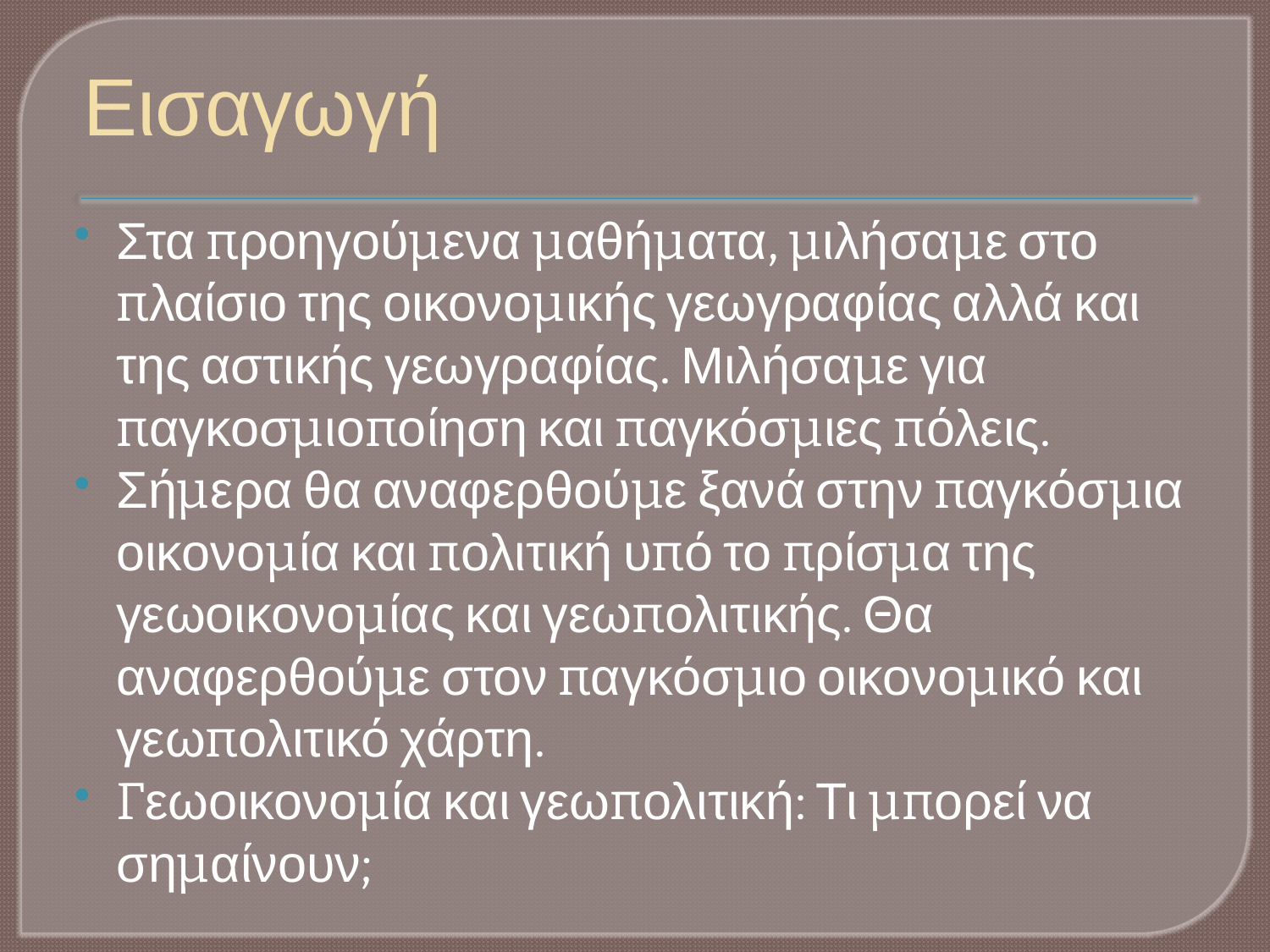

# Εισαγωγή
Στα προηγούμενα μαθήματα, μιλήσαμε στο πλαίσιο της οικονομικής γεωγραφίας αλλά και της αστικής γεωγραφίας. Μιλήσαμε για παγκοσμιοποίηση και παγκόσμιες πόλεις.
Σήμερα θα αναφερθούμε ξανά στην παγκόσμια οικονομία και πολιτική υπό το πρίσμα της γεωοικονομίας και γεωπολιτικής. Θα αναφερθούμε στον παγκόσμιο οικονομικό και γεωπολιτικό χάρτη.
Γεωοικονομία και γεωπολιτική: Τι μπορεί να σημαίνουν;